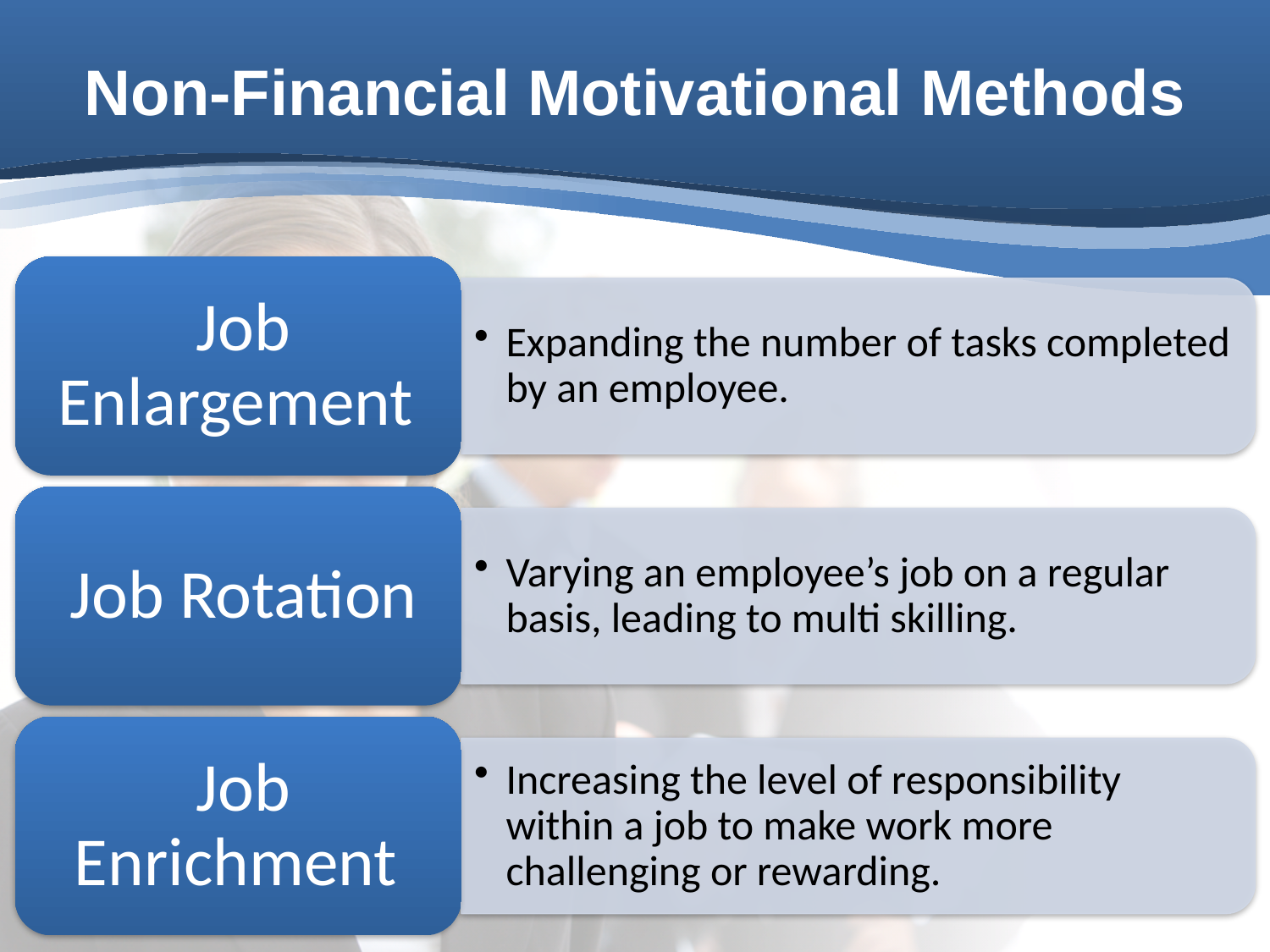

# Non-Financial Motivational Methods
Expanding the number of tasks completed by an employee.
Job Enlargement
Varying an employee’s job on a regular basis, leading to multi skilling.
Job Rotation
Increasing the level of responsibility within a job to make work more challenging or rewarding.
Job Enrichment